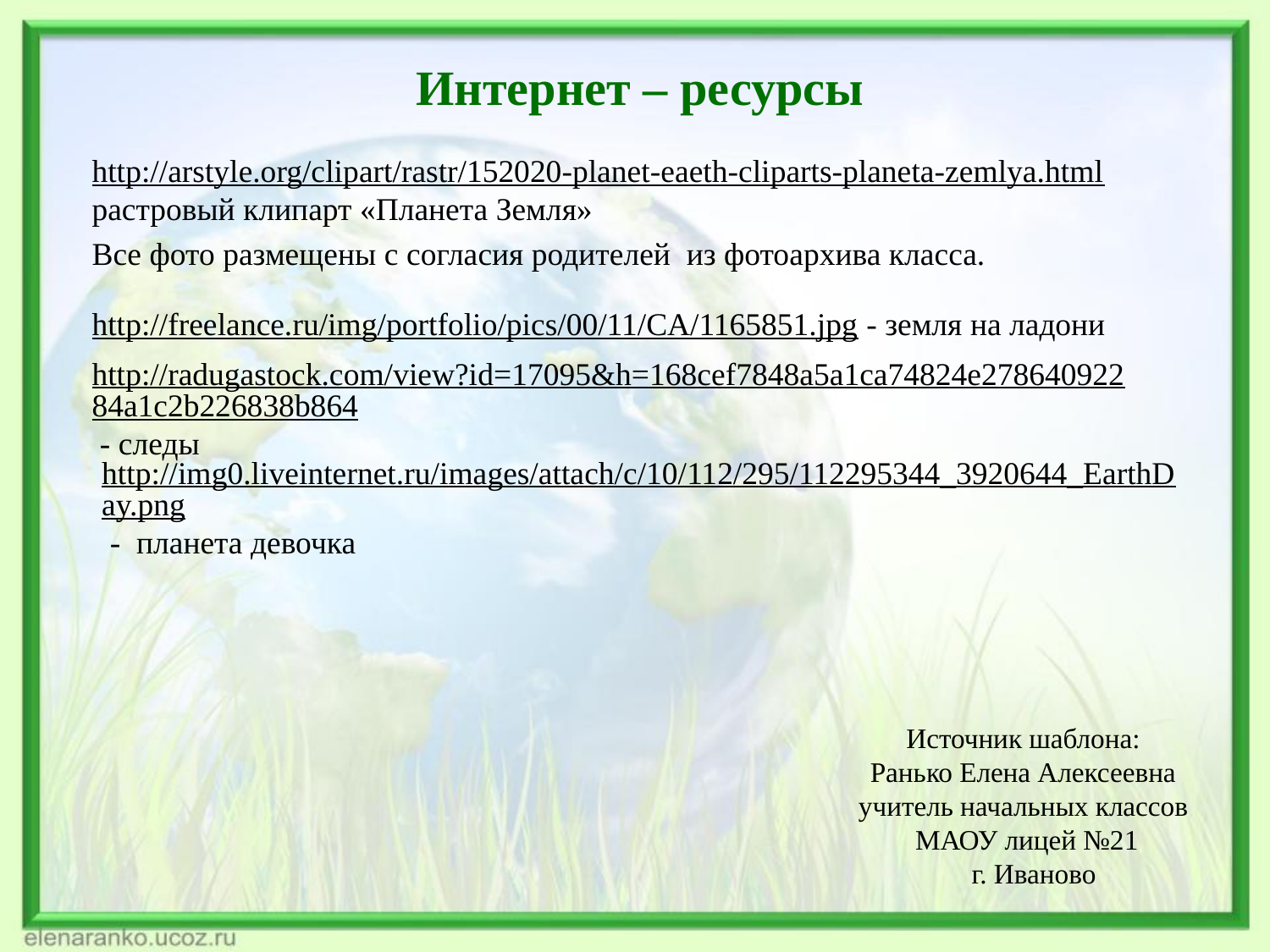

Интернет – ресурсы

http://arstyle.org/clipart/rastr/152020-planet-eaeth-cliparts-planeta-zemlya.html   растровый клипарт «Планета Земля»
Все фото размещены с согласия родителей  из фотоархива класса.
http://freelance.ru/img/portfolio/pics/00/11/CA/1165851.jpg - земля на ладони
http://radugastock.com/view?id=17095&h=168cef7848a5a1ca74824e27864092284a1c2b226838b864 - следы
http://img0.liveinternet.ru/images/attach/c/10/112/295/112295344_3920644_EarthDay.png -  планета девочка
Источник шаблона:
Ранько Елена Алексеевна
учитель начальных классов
МАОУ лицей №21
  г. Иваново